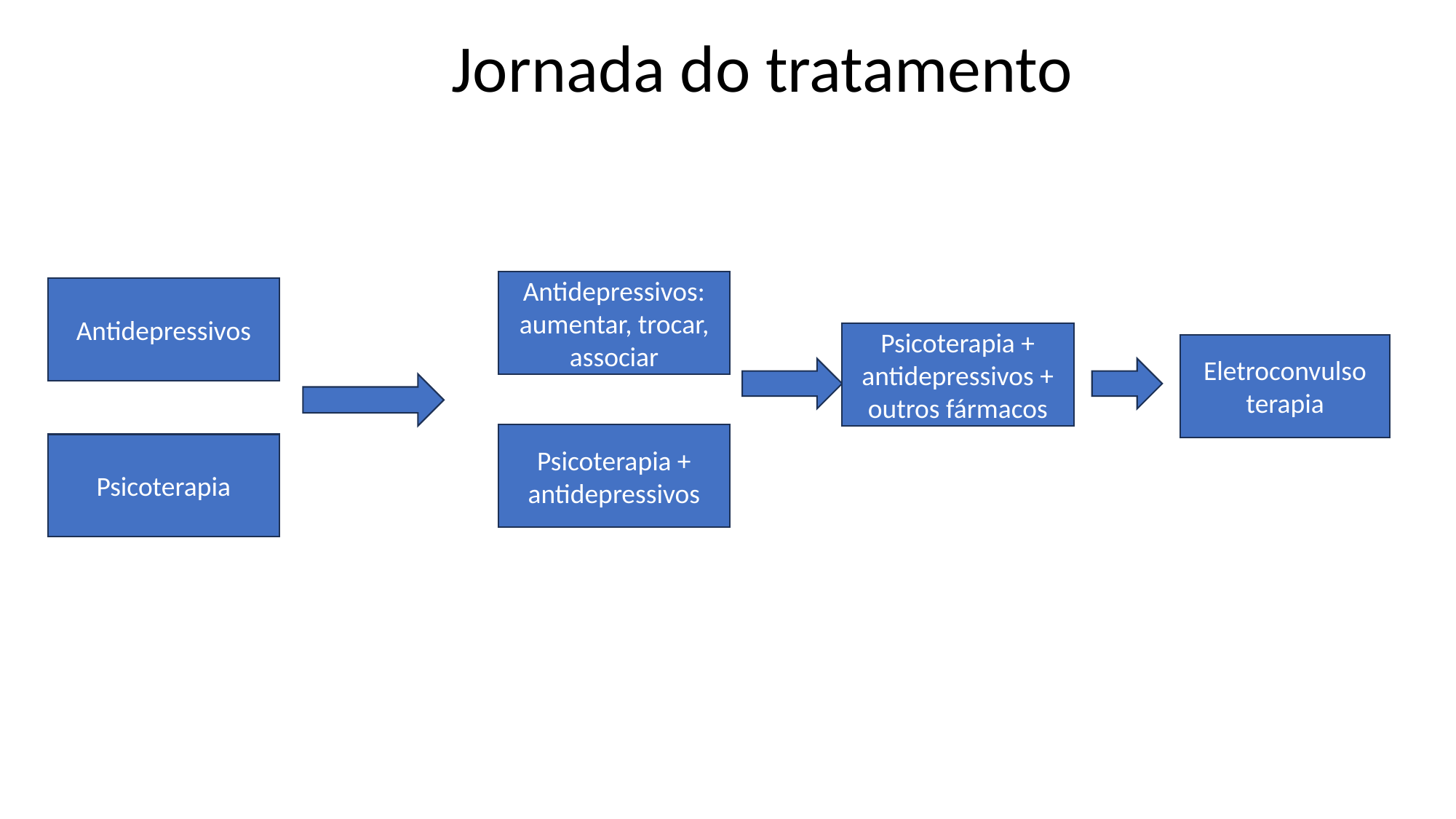

# Jornada do tratamento
Antidepressivos: aumentar, trocar, associar
Antidepressivos
Psicoterapia + antidepressivos + outros fármacos
Eletroconvulso terapia

Psicoterapia + antidepressivos
Psicoterapia